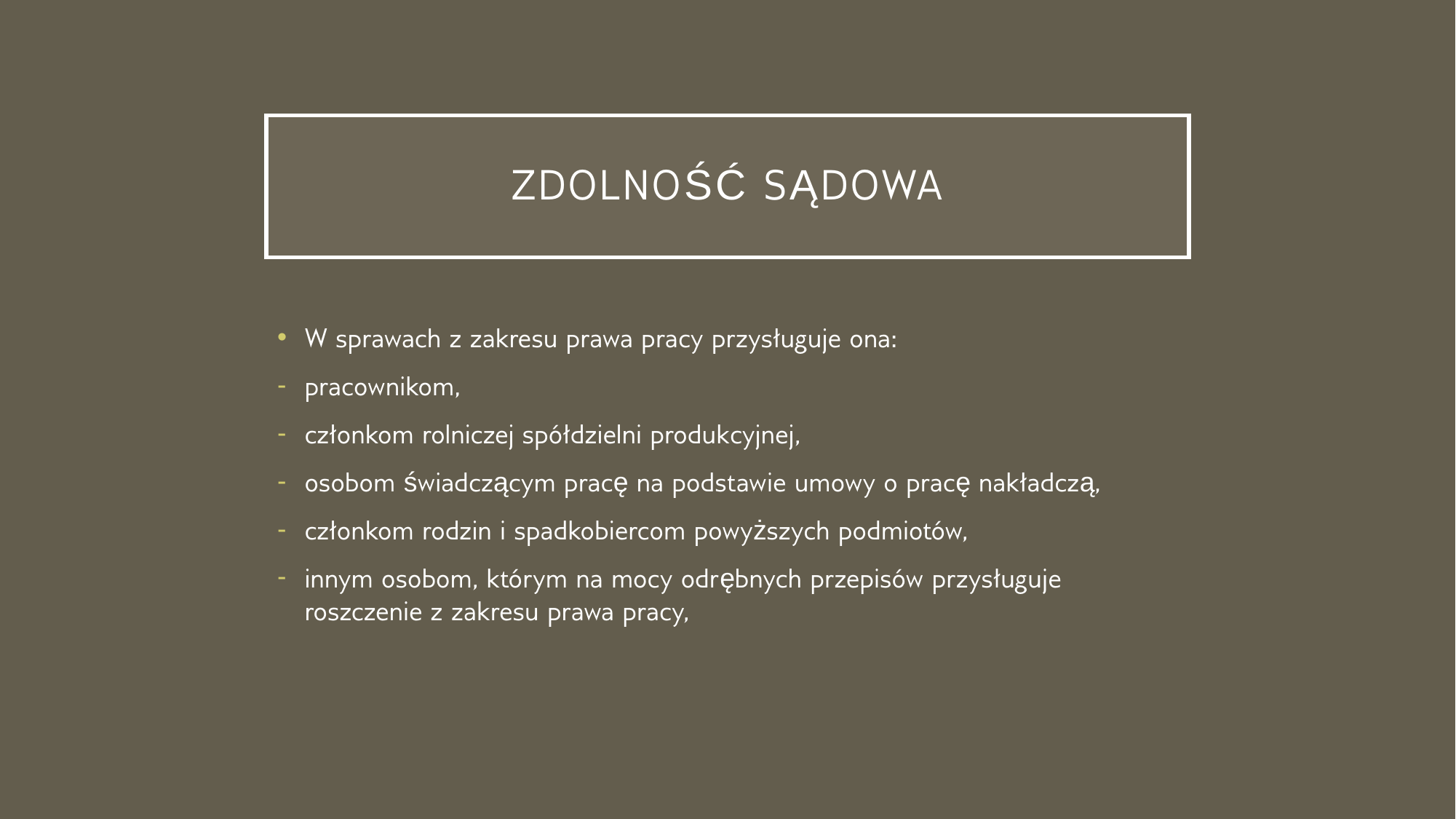

# Zdolność sądowa
W sprawach z zakresu prawa pracy przysługuje ona:
pracownikom,
członkom rolniczej spółdzielni produkcyjnej,
osobom świadczącym pracę na podstawie umowy o pracę nakładczą,
członkom rodzin i spadkobiercom powyższych podmiotów,
innym osobom, którym na mocy odrębnych przepisów przysługuje roszczenie z zakresu prawa pracy,